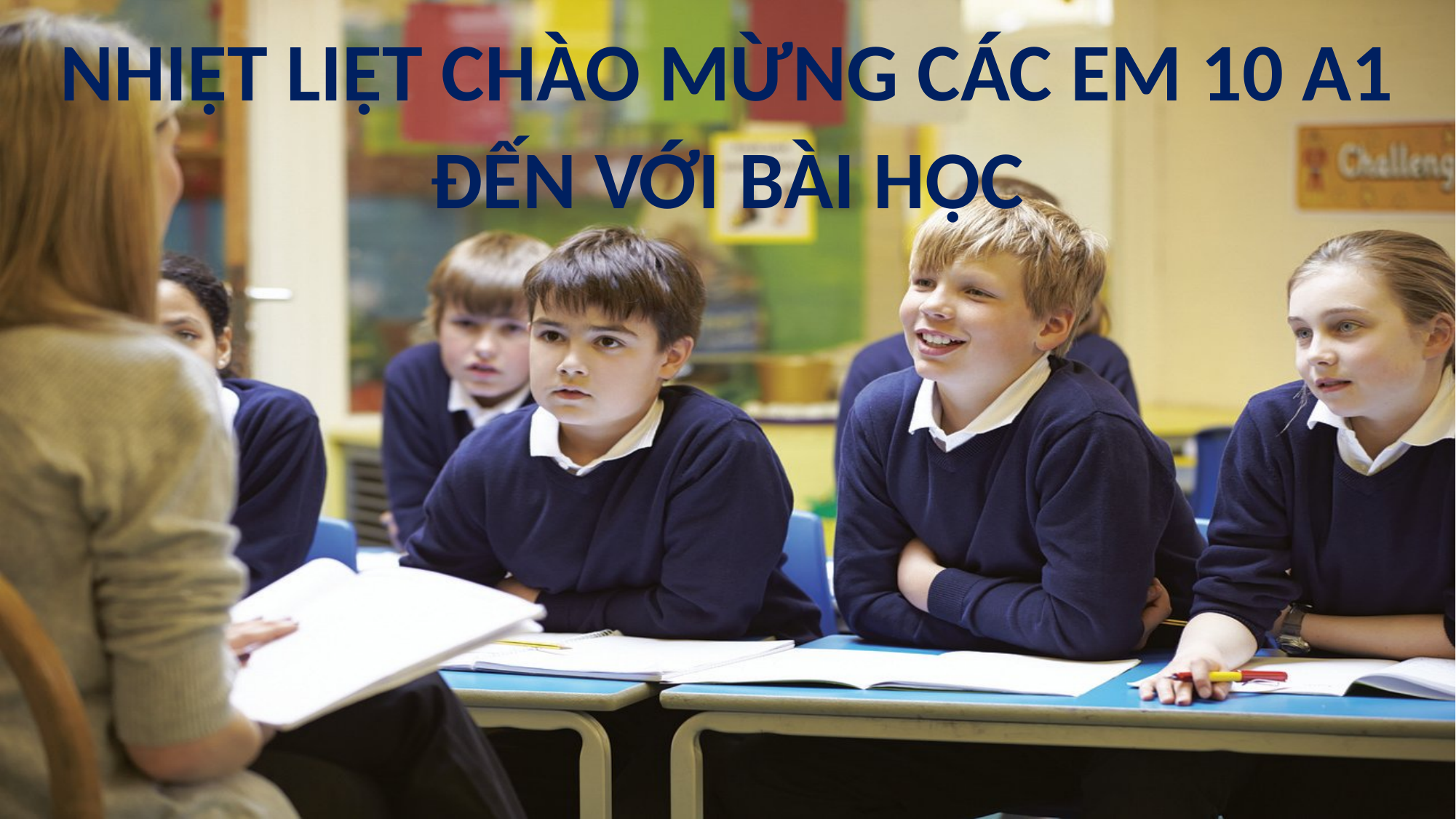

NHIỆT LIỆT CHÀO MỪNG CÁC EM 10 A1 ĐẾN VỚI BÀI HỌC